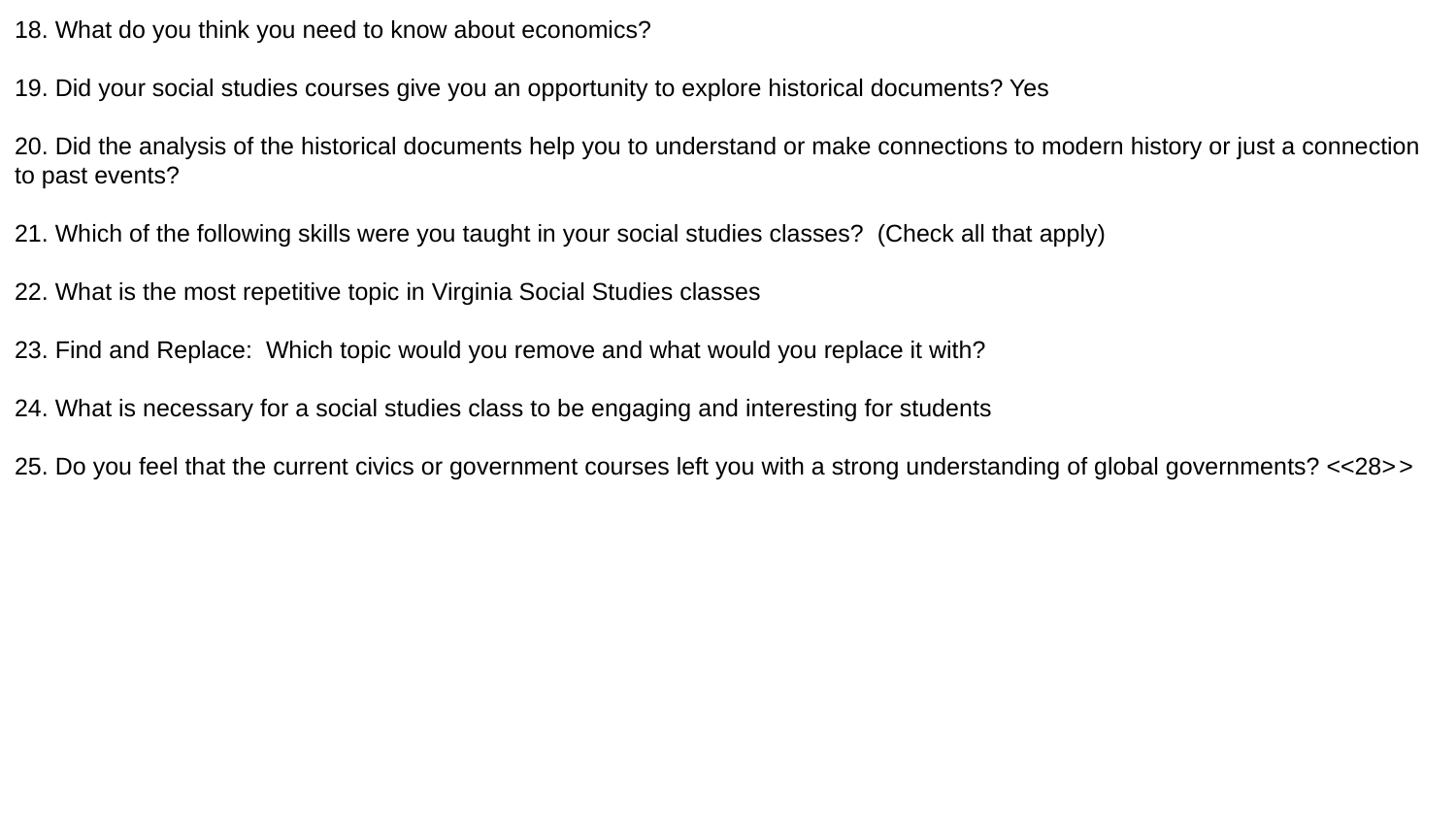

18. What do you think you need to know about economics?

19. Did your social studies courses give you an opportunity to explore historical documents? Yes

20. Did the analysis of the historical documents help you to understand or make connections to modern history or just a connection to past events?

21. Which of the following skills were you taught in your social studies classes?  (Check all that apply)

22. What is the most repetitive topic in Virginia Social Studies classes

23. Find and Replace:  Which topic would you remove and what would you replace it with?

24. What is necessary for a social studies class to be engaging and interesting for students

25. Do you feel that the current civics or government courses left you with a strong understanding of global governments? <<28>>